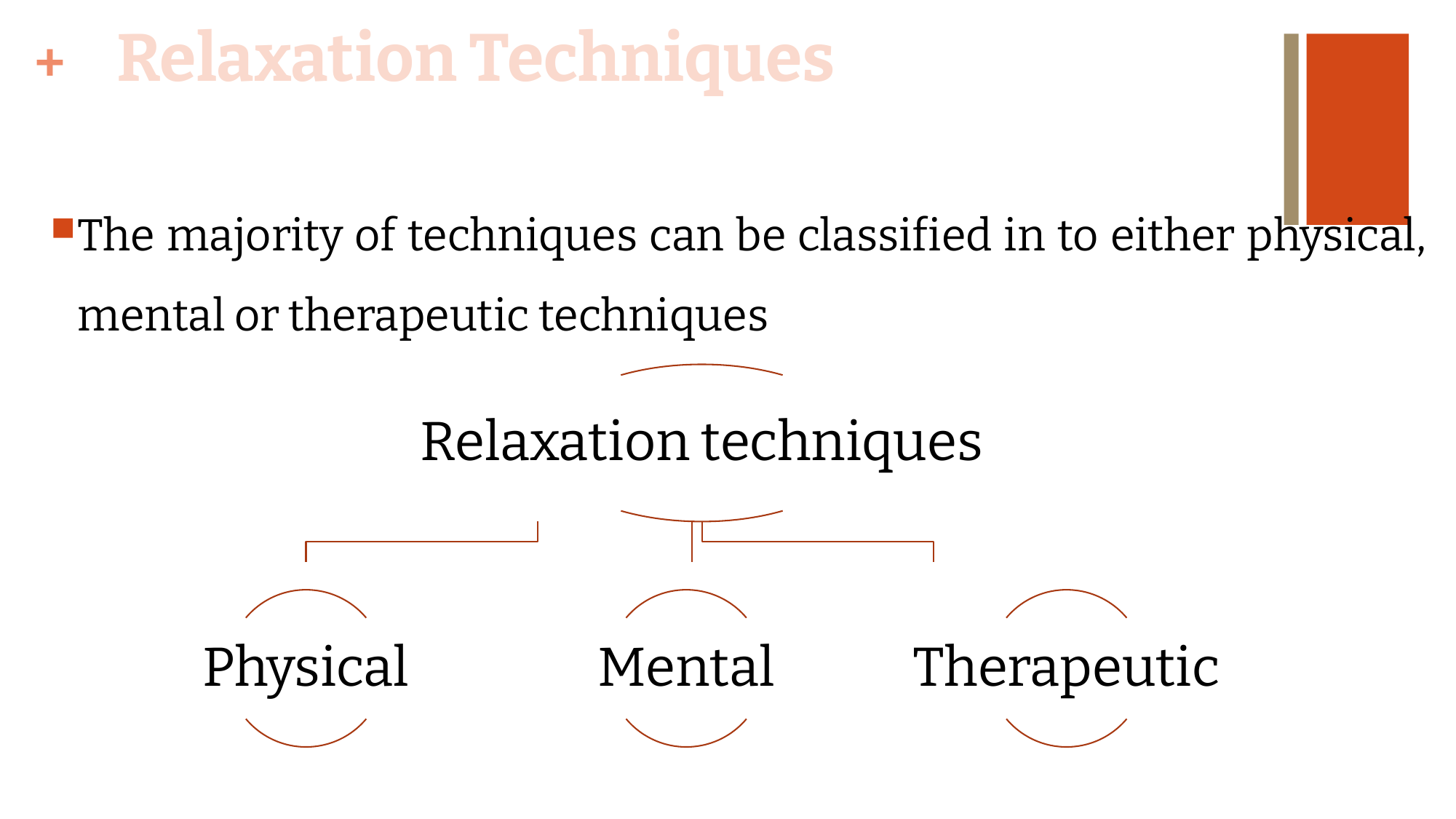

# Relaxation Techniques
The majority of techniques can be classified in to either physical, mental or therapeutic techniques

Relaxation techniques
Physical
Mental
Therapeutic